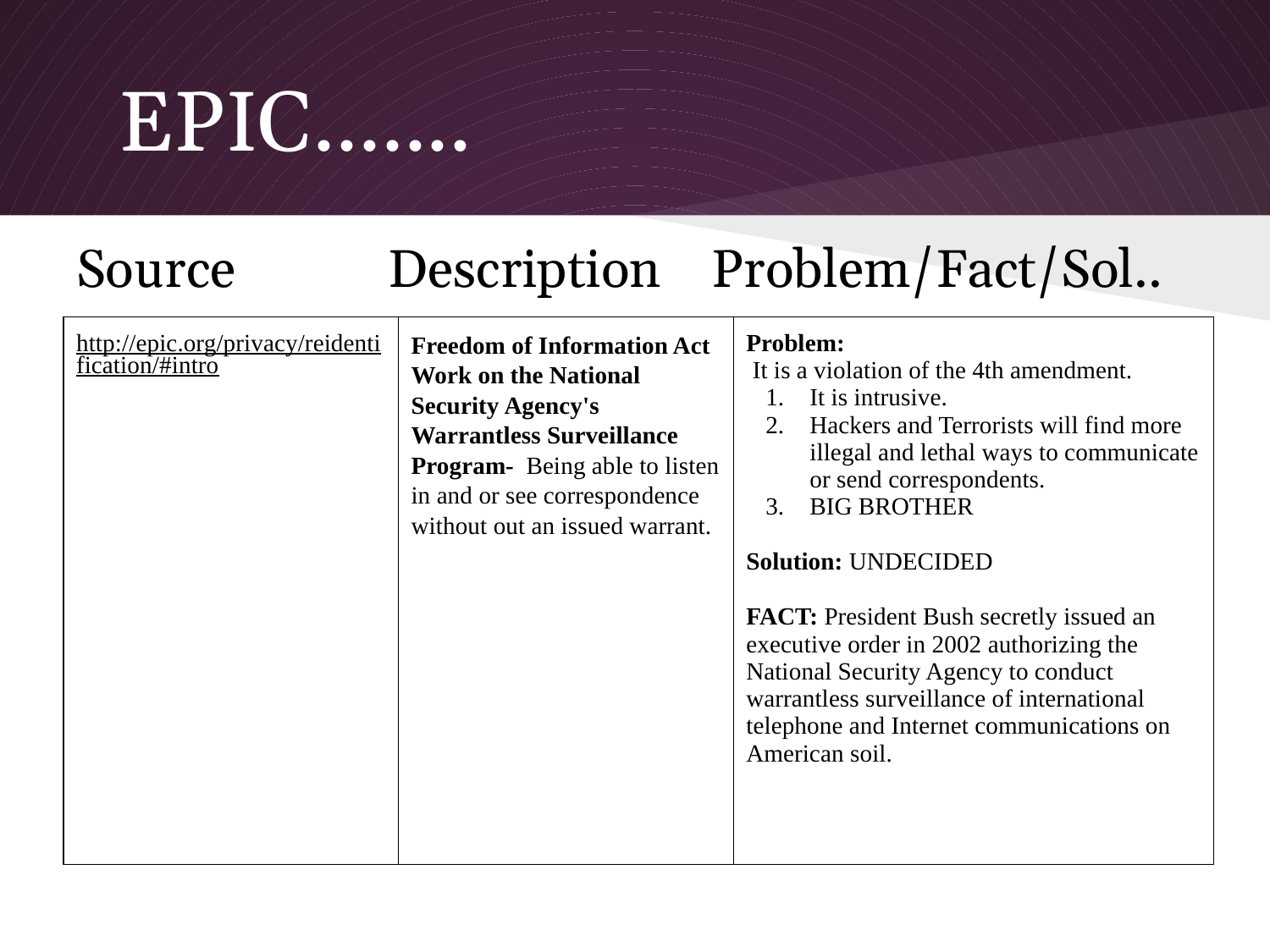

# EPIC.......
Source            Description    Problem/Fact/Sol..
| http://epic.org/privacy/reidentification/#intro | Freedom of Information Act Work on the National Security Agency's Warrantless Surveillance Program- Being able to listen in and or see correspondence without out an issued warrant. | Problem: It is a violation of the 4th amendment. It is intrusive. Hackers and Terrorists will find more illegal and lethal ways to communicate or send correspondents. BIG BROTHER Solution: UNDECIDED FACT: President Bush secretly issued an executive order in 2002 authorizing the National Security Agency to conduct warrantless surveillance of international telephone and Internet communications on American soil. |
| --- | --- | --- |